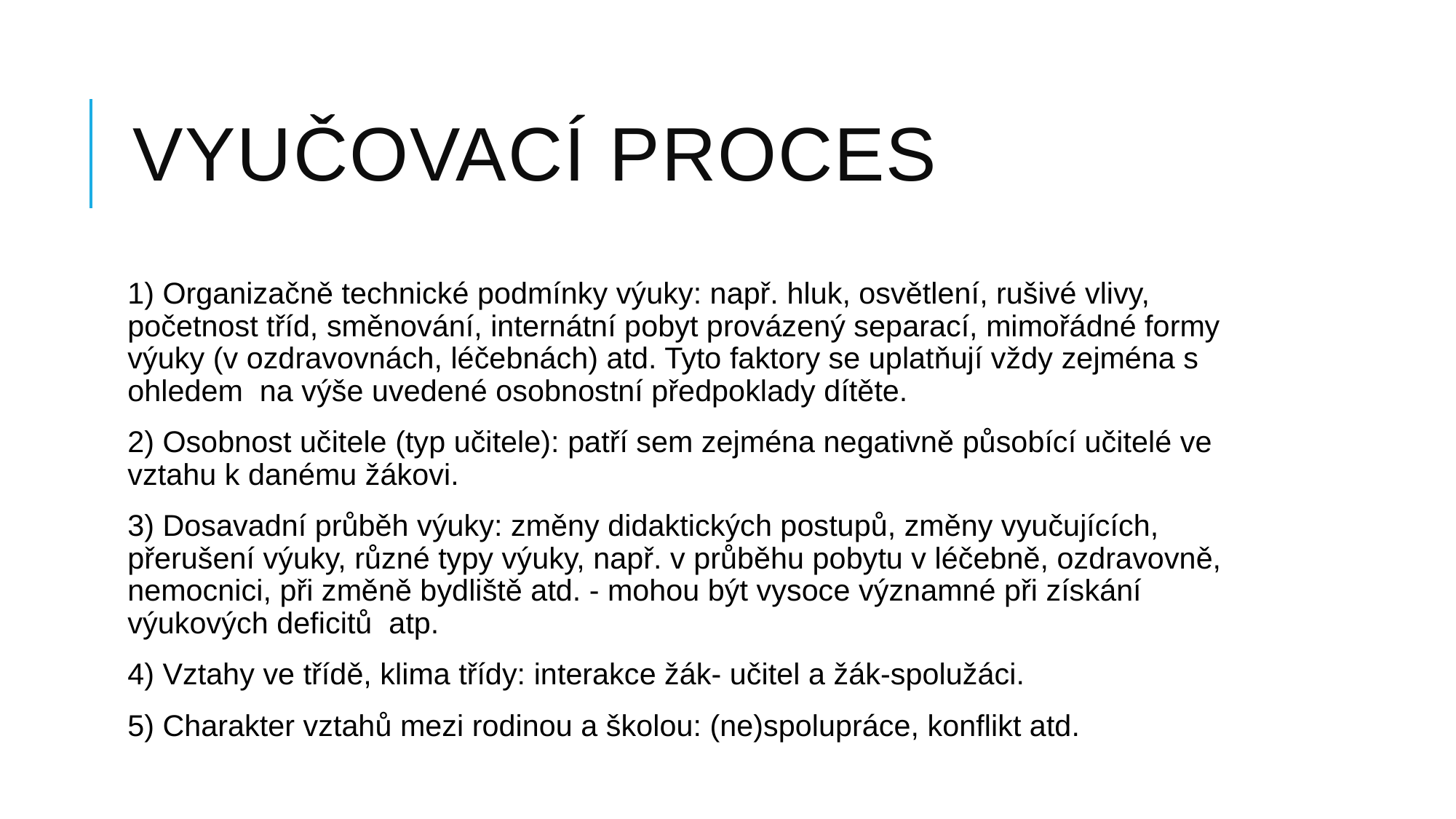

# Vyučovací proces
1) Organizačně technické podmínky výuky: např. hluk, osvětlení, rušivé vlivy, početnost tříd, směnování, internátní pobyt provázený separací, mimořádné formy  výuky (v ozdravovnách, léčebnách) atd. Tyto faktory se uplatňují vždy zejména s ohledem  na výše uvedené osobnostní předpoklady dítěte.
2) Osobnost učitele (typ učitele): patří sem zejména negativně působící učitelé ve  vztahu k danému žákovi.
3) Dosavadní průběh výuky: změny didaktických postupů, změny vyučujících, přerušení výuky, různé typy výuky, např. v průběhu pobytu v léčebně, ozdravovně, nemocnici, při změně bydliště atd. - mohou být vysoce významné při získání výukových deficitů  atp.
4) Vztahy ve třídě, klima třídy: interakce žák- učitel a žák-spolužáci.
5) Charakter vztahů mezi rodinou a školou: (ne)spolupráce, konflikt atd.